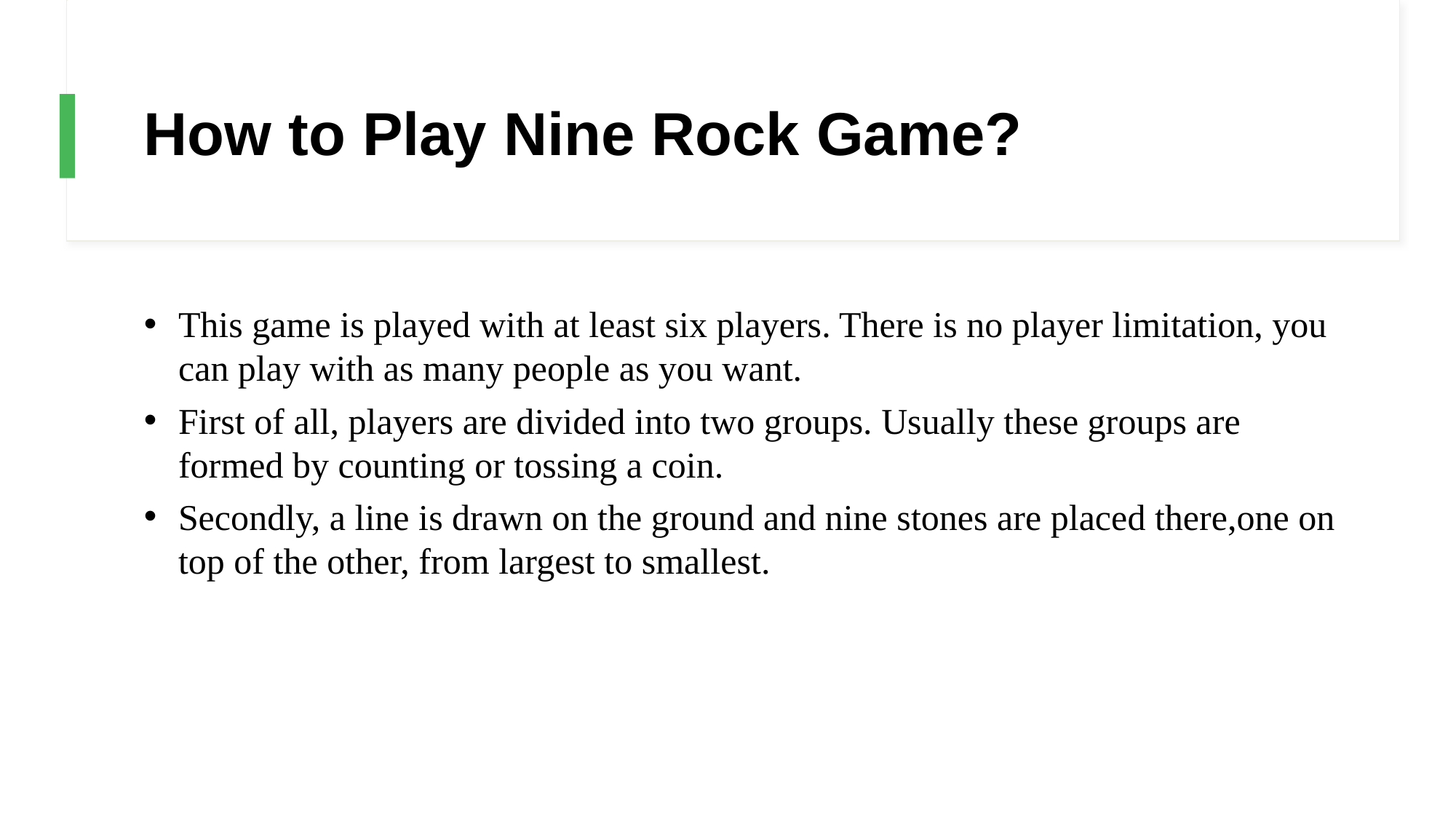

# How to Play Nine Rock Game?
This game is played with at least six players. There is no player limitation, you can play with as many people as you want.
First of all, players are divided into two groups. Usually these groups are formed by counting or tossing a coin.
Secondly, a line is drawn on the ground and nine stones are placed there,one on top of the other, from largest to smallest.